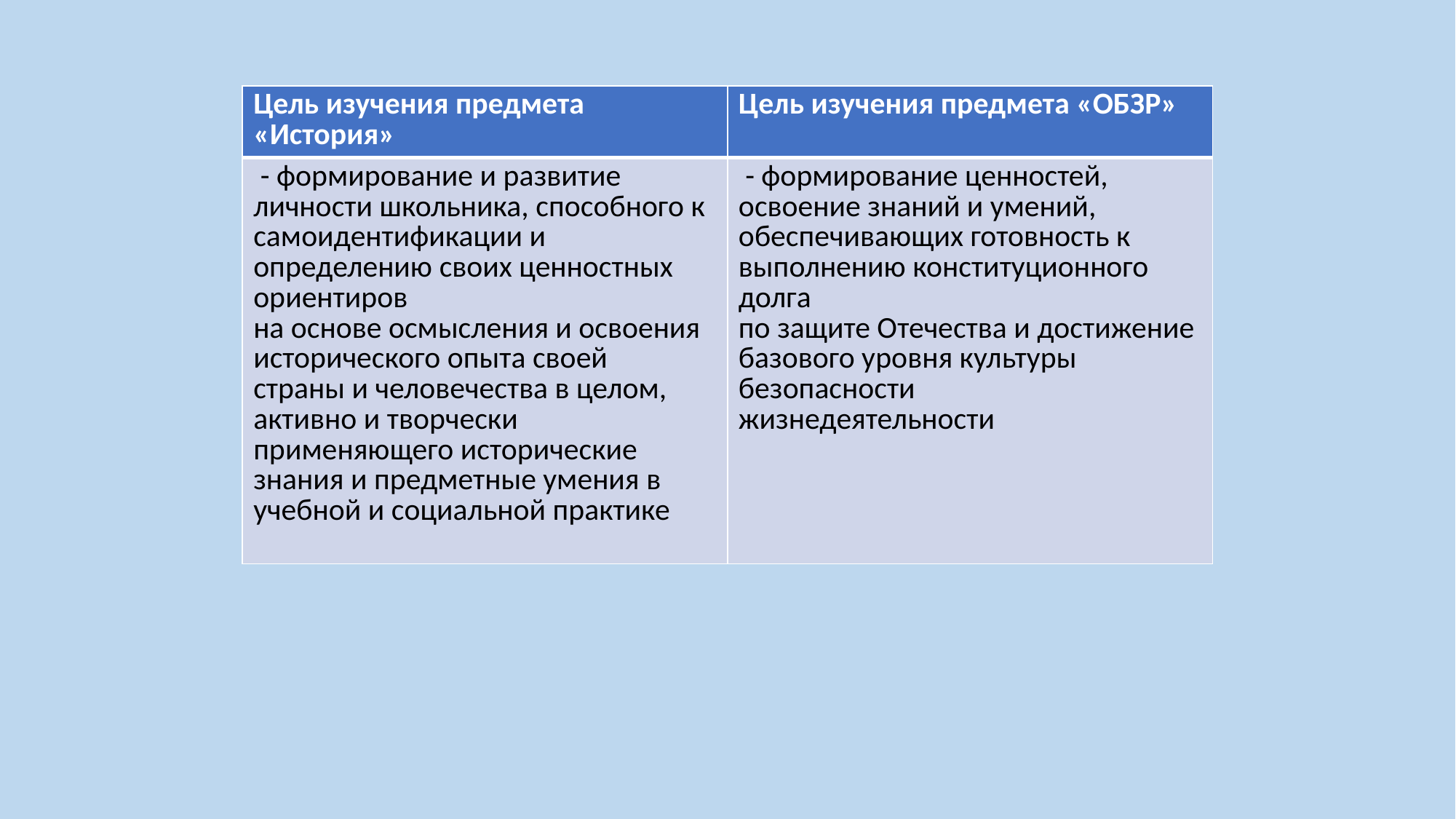

| Цель изучения предмета «История» | Цель изучения предмета «ОБЗР» |
| --- | --- |
| - формирование и развитие личности школьника, способного к самоидентификации и определению своих ценностных ориентиров на основе осмысления и освоения исторического опыта своей страны и человечества в целом, активно и творчески применяющего исторические знания и предметные умения в учебной и социальной практике | - формирование ценностей, освоение знаний и умений, обеспечивающих готовность к выполнению конституционного долга по защите Отечества и достижение базового уровня культуры безопасности жизнедеятельности |